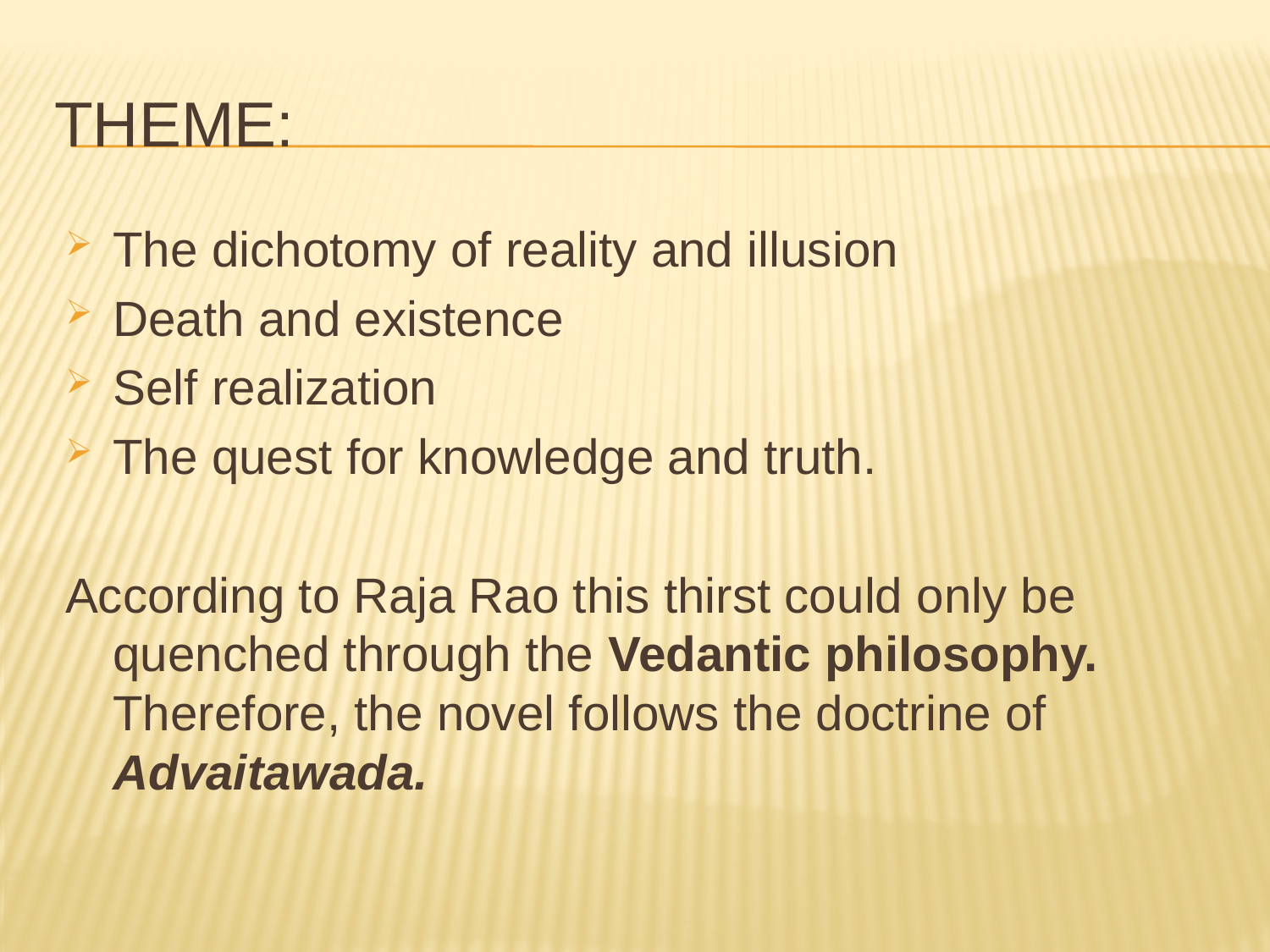

# Theme:
The dichotomy of reality and illusion
Death and existence
Self realization
The quest for knowledge and truth.

According to Raja Rao this thirst could only be quenched through the Vedantic philosophy.  Therefore, the novel follows the doctrine of Advaitawada.